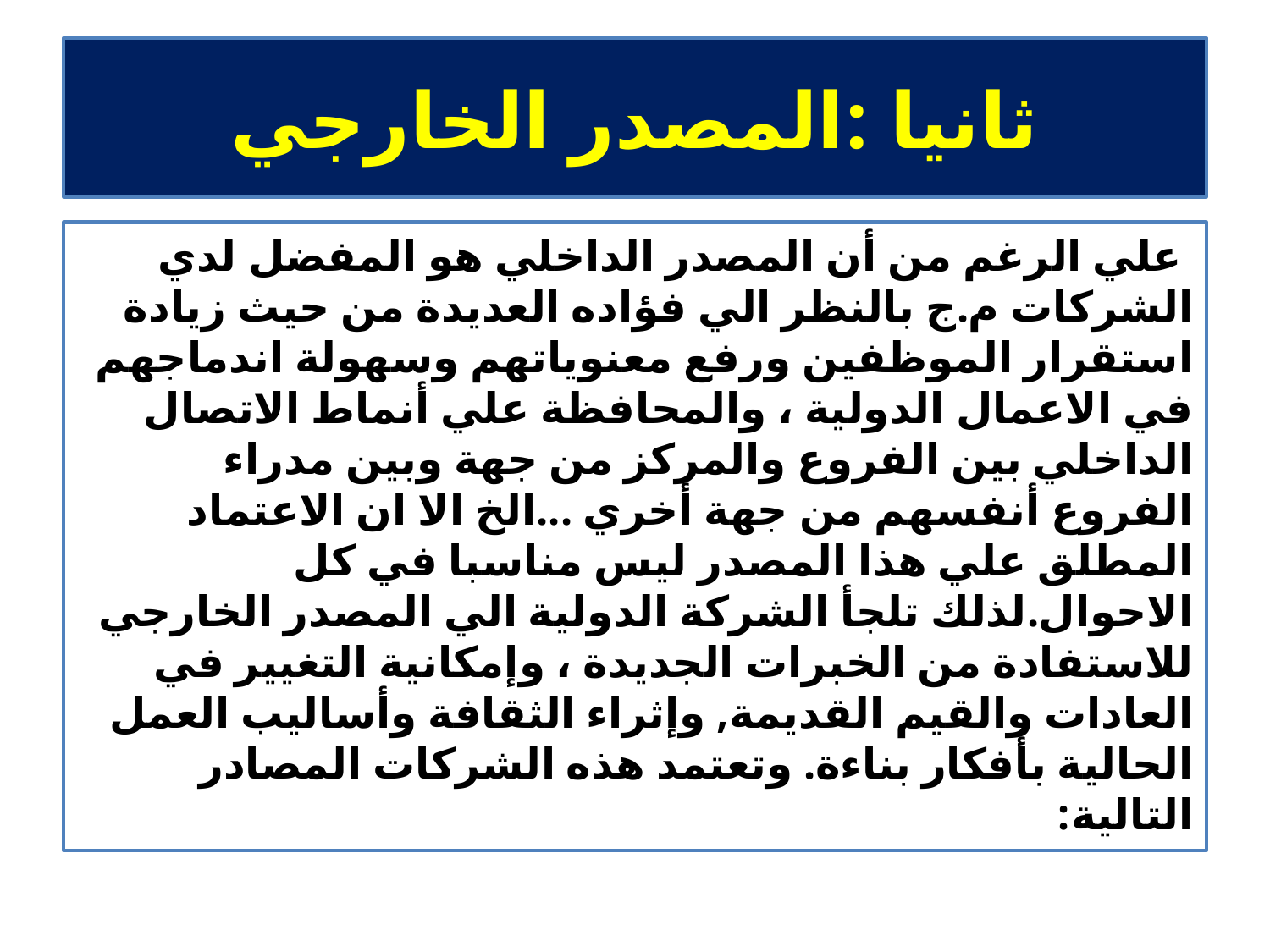

# ثانيا :المصدر الخارجي
 علي الرغم من أن المصدر الداخلي هو المفضل لدي الشركات م.ج بالنظر الي فؤاده العديدة من حيث زيادة استقرار الموظفين ورفع معنوياتهم وسهولة اندماجهم في الاعمال الدولية ، والمحافظة علي أنماط الاتصال الداخلي بين الفروع والمركز من جهة وبين مدراء الفروع أنفسهم من جهة أخري ...الخ الا ان الاعتماد المطلق علي هذا المصدر ليس مناسبا في كل الاحوال.لذلك تلجأ الشركة الدولية الي المصدر الخارجي للاستفادة من الخبرات الجديدة ، وإمكانية التغيير في العادات والقيم القديمة, وإثراء الثقافة وأساليب العمل الحالية بأفكار بناءة. وتعتمد هذه الشركات المصادر التالية: